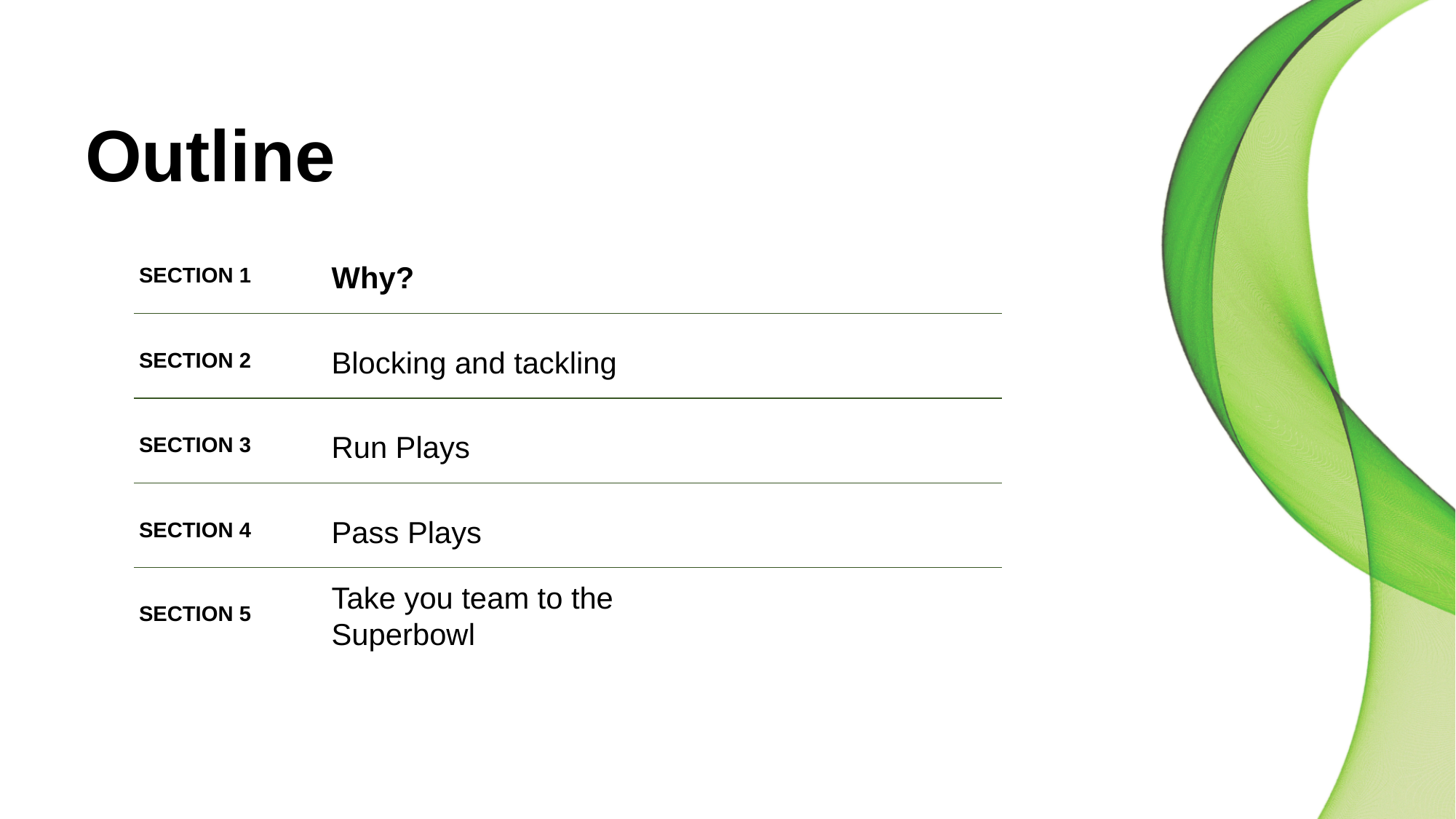

# Outline
SECTION 1
Why?
SECTION 2
Blocking and tackling
SECTION 3
Run Plays
SECTION 4
Pass Plays
SECTION 5
Take you team to the Superbowl